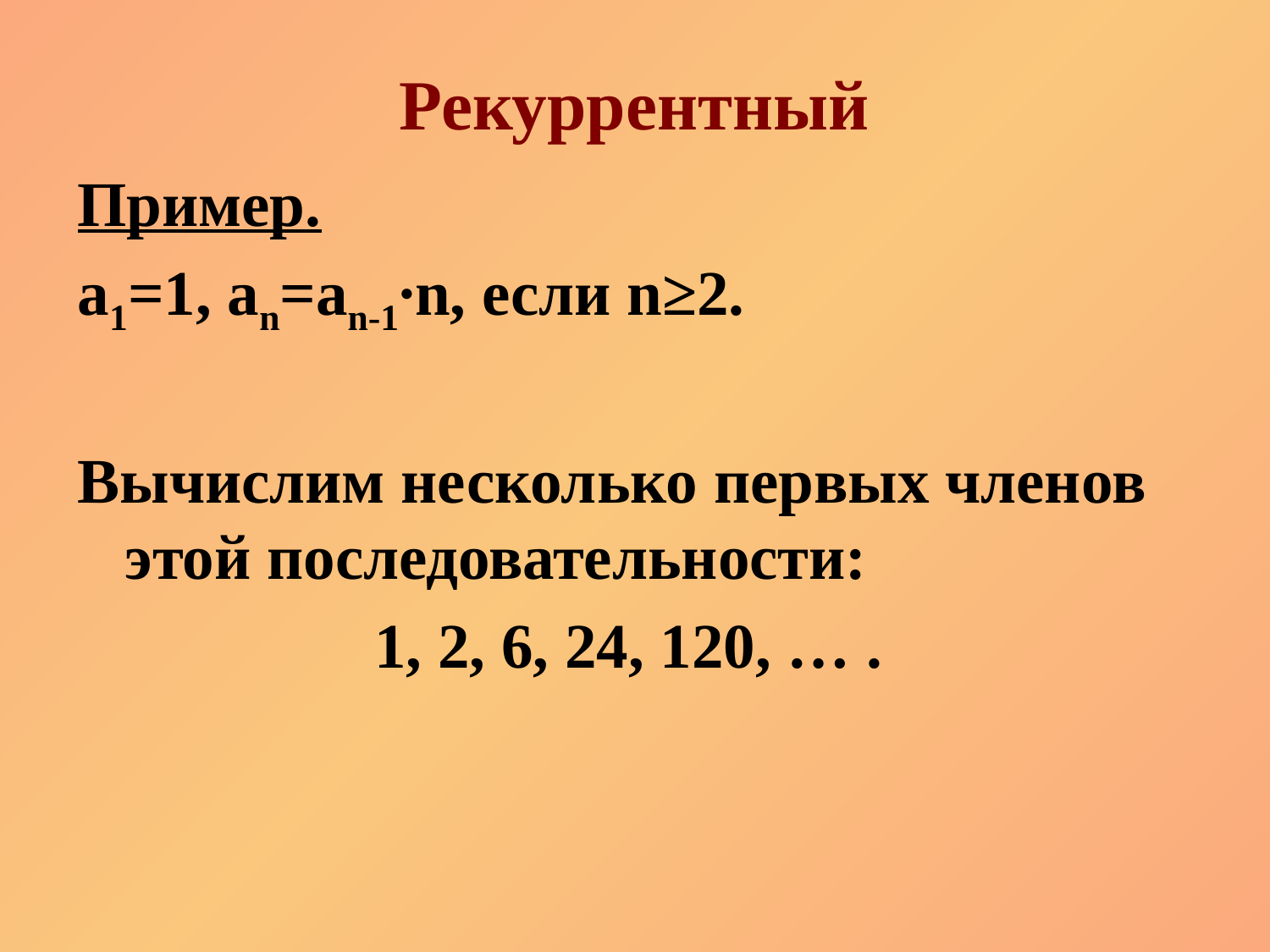

# Рекуррентный
Пример.
a1=1, an=an-1∙n, если n≥2.

Вычислим несколько первых членов этой последовательности:
1, 2, 6, 24, 120, … .